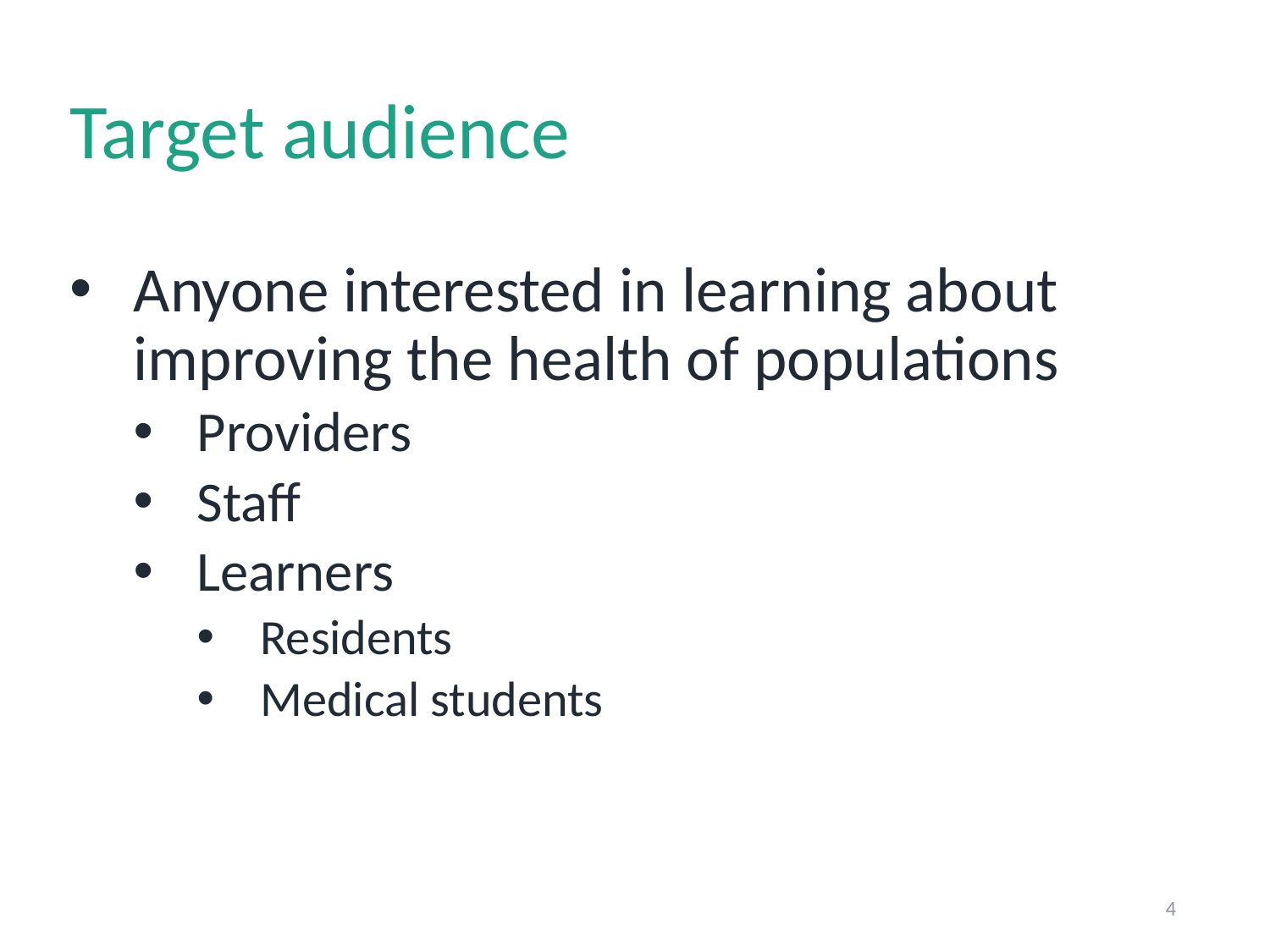

# Target audience
Anyone interested in learning about improving the health of populations
Providers
Staff
Learners
Residents
Medical students

4